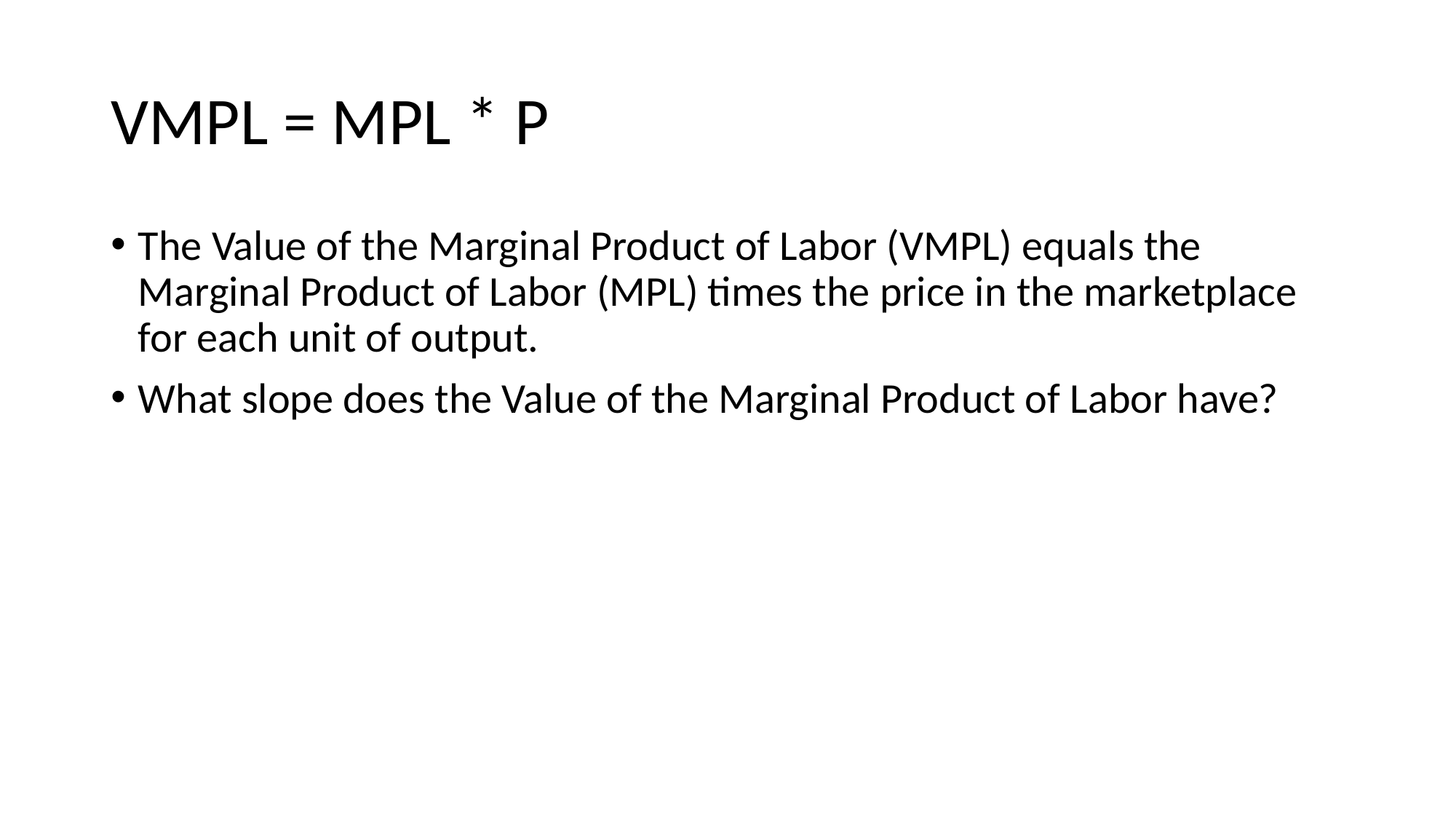

# VMPL = MPL * P
The Value of the Marginal Product of Labor (VMPL) equals the Marginal Product of Labor (MPL) times the price in the marketplace for each unit of output.
What slope does the Value of the Marginal Product of Labor have?